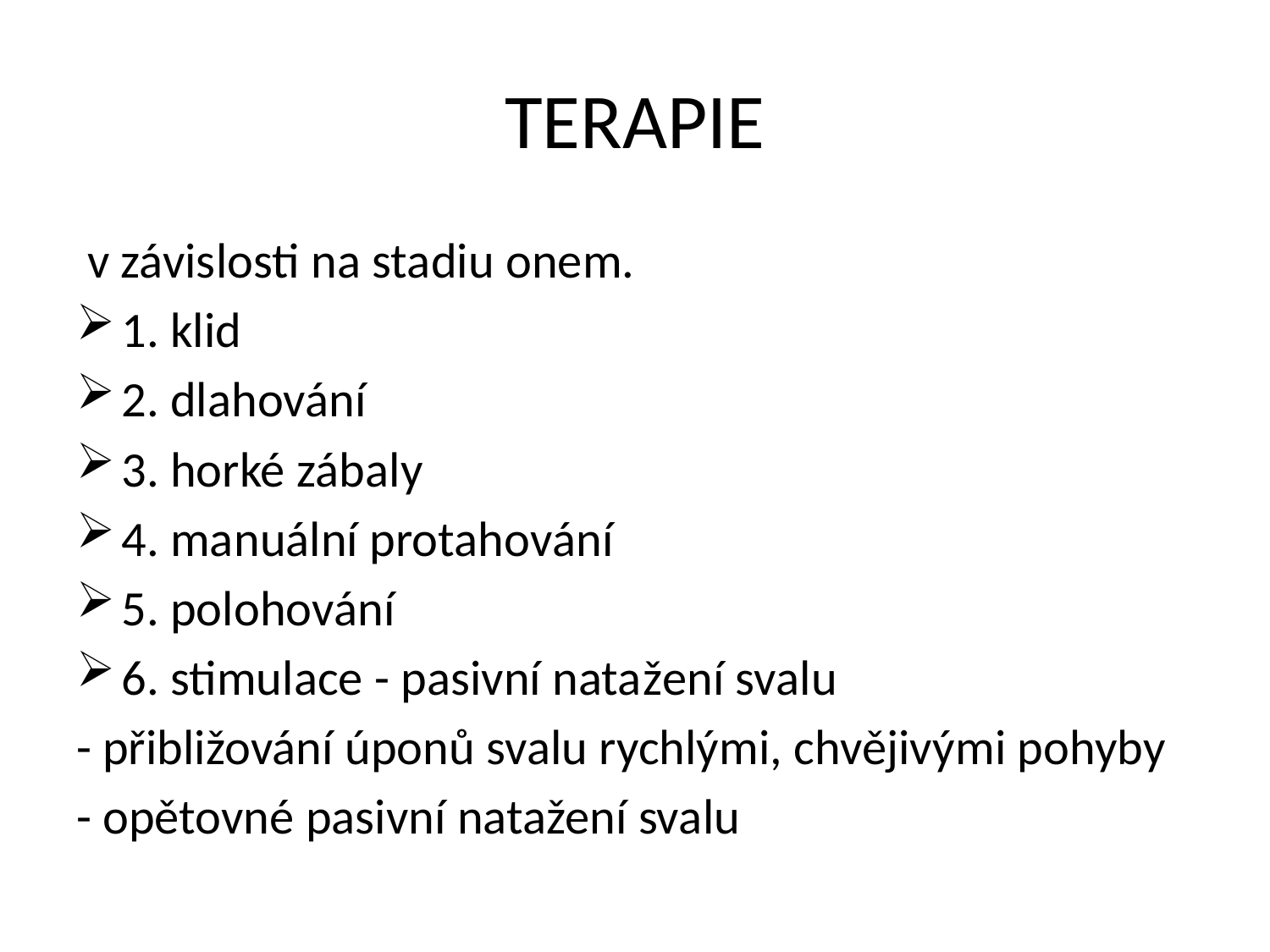

# TERAPIE
 v závislosti na stadiu onem.
1. klid
2. dlahování
3. horké zábaly
4. manuální protahování
5. polohování
6. stimulace - pasivní natažení svalu
- přibližování úponů svalu rychlými, chvějivými pohyby
- opětovné pasivní natažení svalu